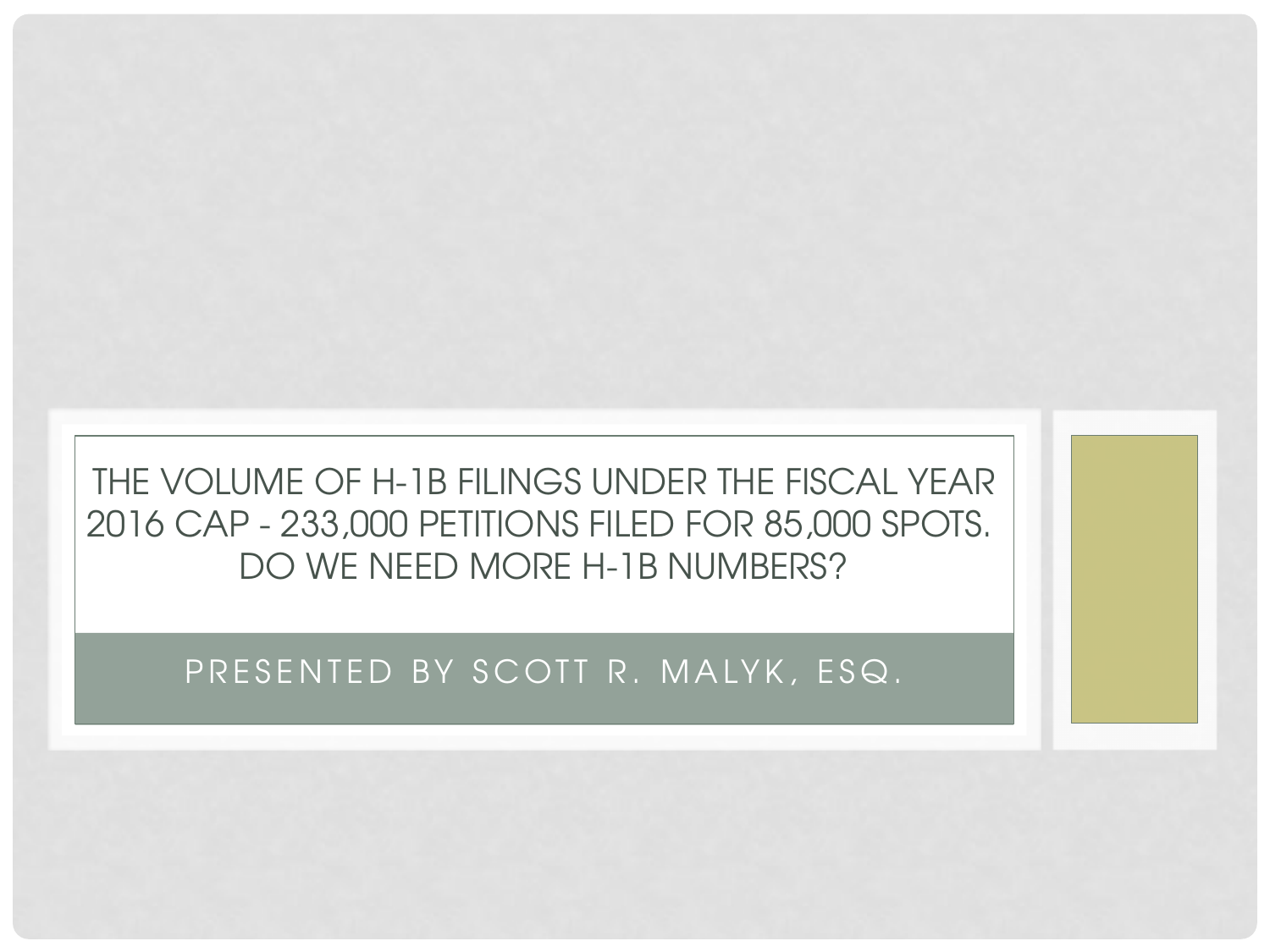

# The volume of h-1b filings under the fiscal year 2016 cap - 233,000 petitions filed for 85,000 spots.  Do we need more H-1B numbers?
Presented by scott r. malyk, Esq.